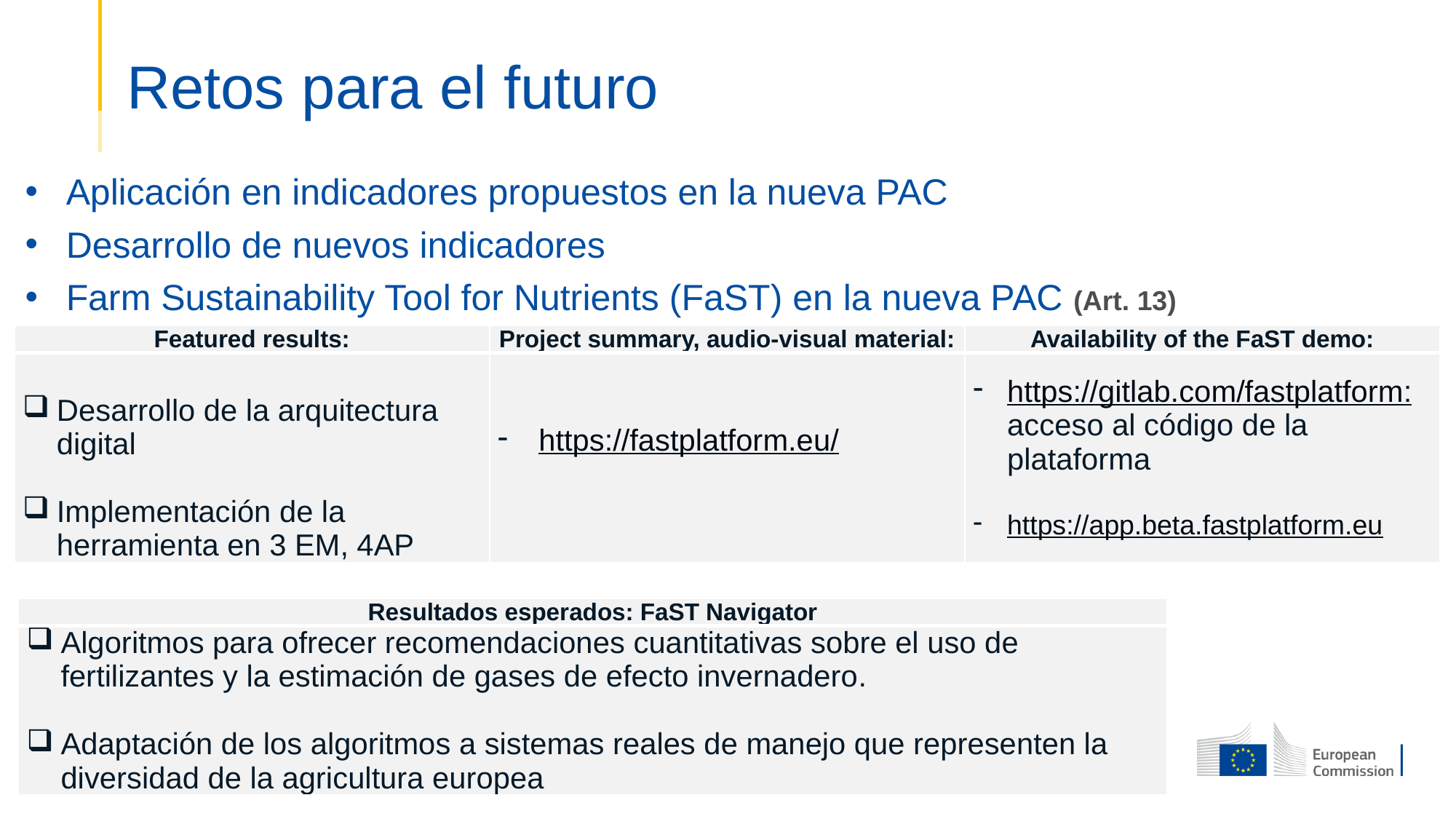

# Retos para el futuro

Aplicación en indicadores propuestos en la nueva PAC
Desarrollo de nuevos indicadores
Farm Sustainability Tool for Nutrients (FaST) en la nueva PAC (Art. 13)
| Featured results: | Project summary, audio-visual material: | Availability of the FaST demo: |
| --- | --- | --- |
| Desarrollo de la arquitectura digital Implementación de la herramienta en 3 EM, 4AP | https://fastplatform.eu/ | https://gitlab.com/fastplatform: acceso al código de la plataforma https://app.beta.fastplatform.eu |
| Resultados esperados: FaST Navigator |
| --- |
| Algoritmos para ofrecer recomendaciones cuantitativas sobre el uso de fertilizantes y la estimación de gases de efecto invernadero. Adaptación de los algoritmos a sistemas reales de manejo que representen la diversidad de la agricultura europea |